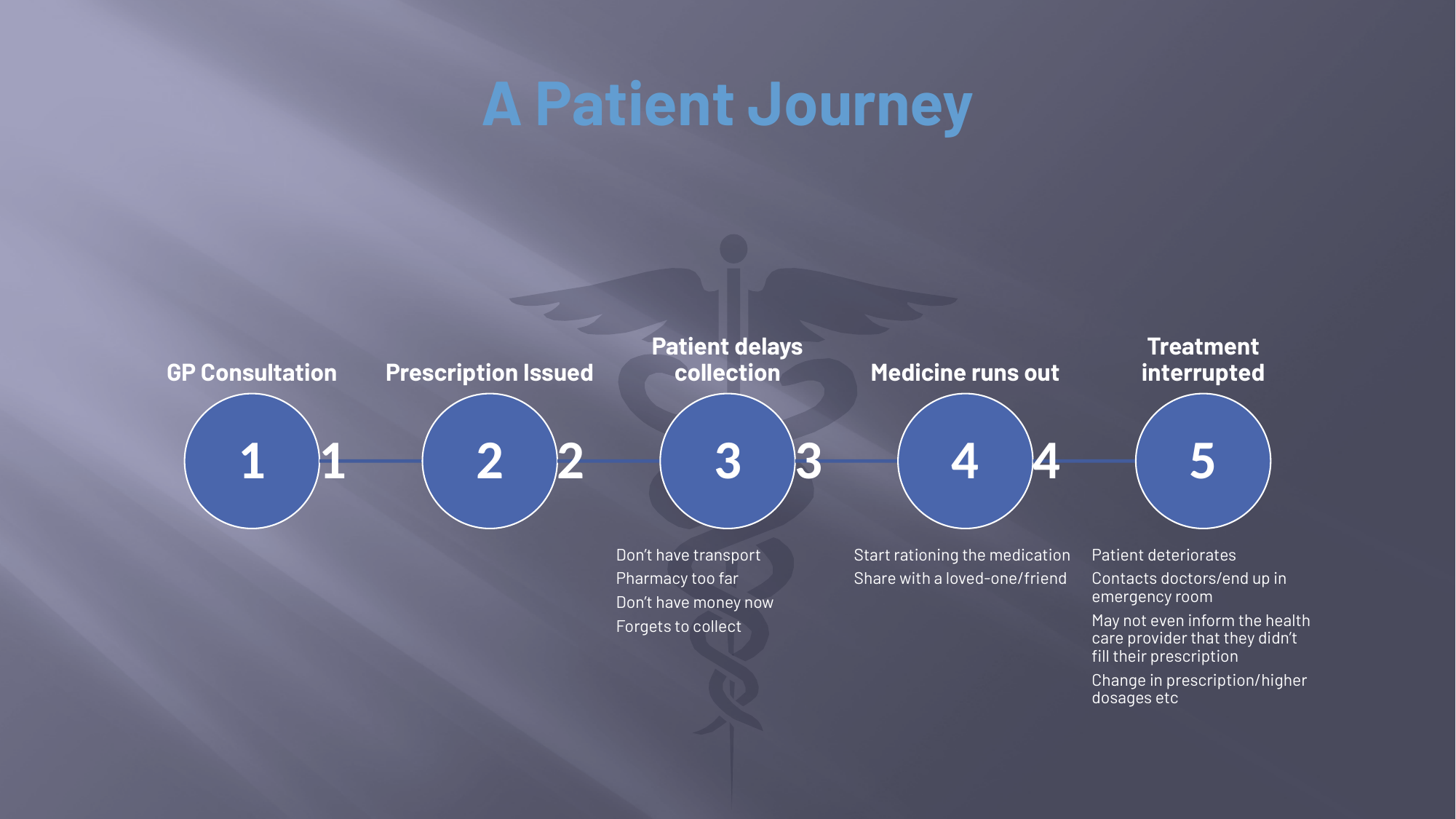

# A Patient Journey
GP Consultation
1

1
Prescription Issued
2

2
Patient delays collection
3
Don’t have transport
Pharmacy too far
Don’t have money now
Forgets to collect

3
Medicine runs out
4
Start rationing the medication
Share with a loved-one/friend
4
Treatment interrupted
5
Patient deteriorates
Contacts doctors/end up in emergency room
May not even inform the health care provider that they didn’t fill their prescription
Change in prescription/higher dosages etc